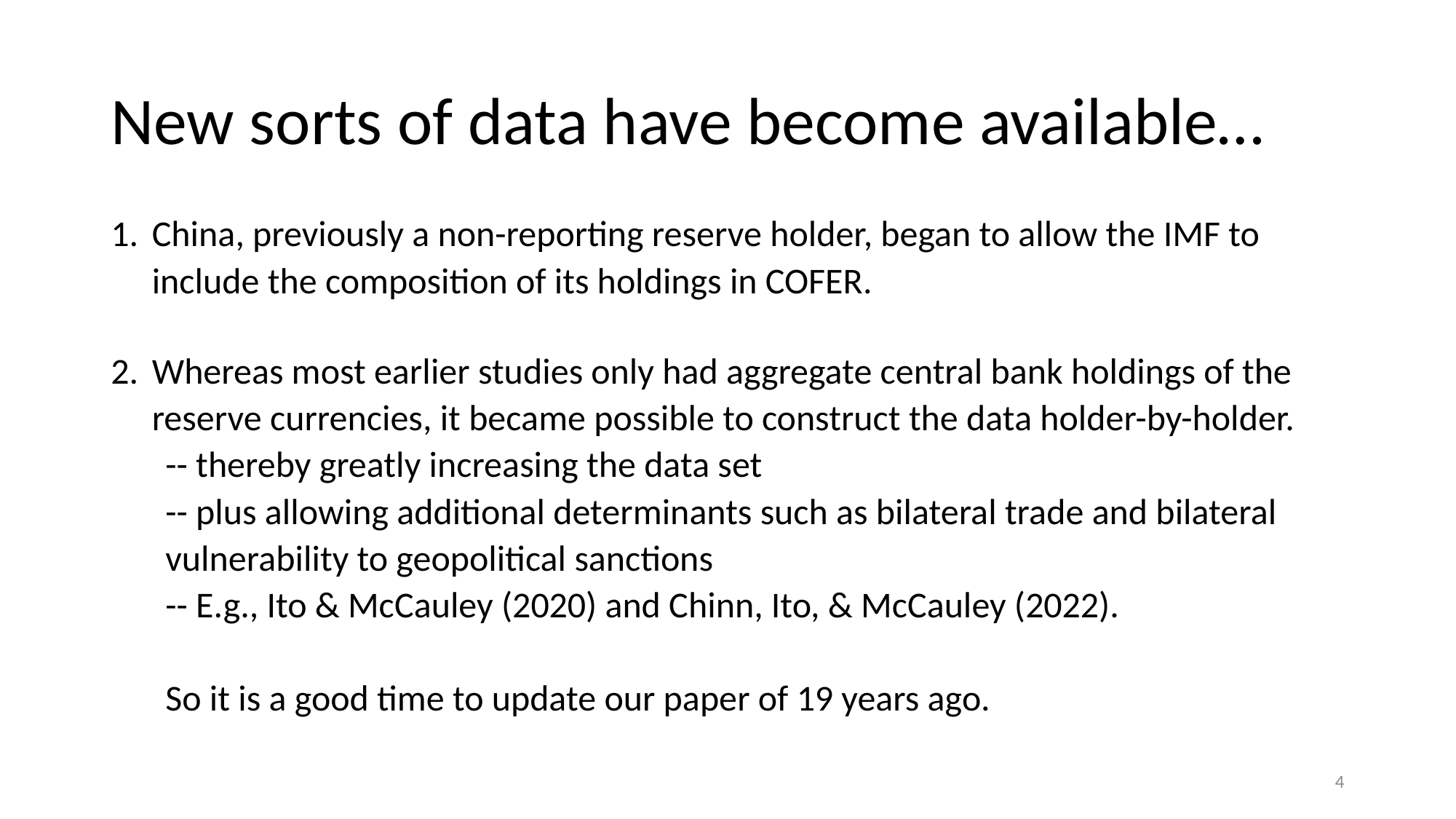

# New sorts of data have become available…
China, previously a non-reporting reserve holder, began to allow the IMF to include the composition of its holdings in COFER.
Whereas most earlier studies only had aggregate central bank holdings of the reserve currencies, it became possible to construct the data holder-by-holder.
-- thereby greatly increasing the data set
-- plus allowing additional determinants such as bilateral trade and bilateral vulnerability to geopolitical sanctions
-- E.g., Ito & McCauley (2020) and Chinn, Ito, & McCauley (2022).
So it is a good time to update our paper of 19 years ago.

4